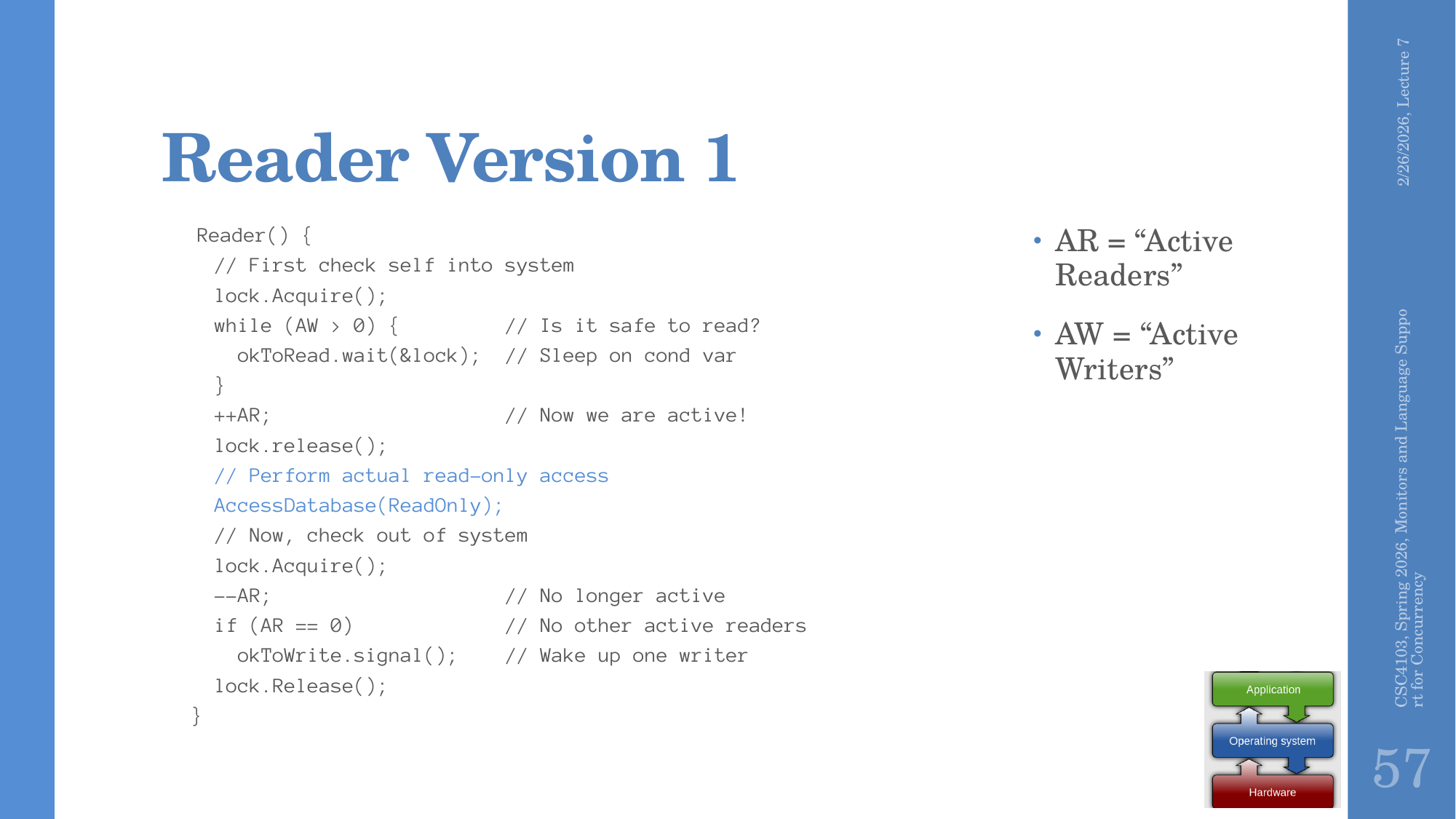

# Reader Version 1
2/26/2026, Lecture 7
 Reader() {
  // First check self into system
  lock.Acquire();
  while (AW > 0) {         // Is it safe to read?
    okToRead.wait(&lock);  // Sleep on cond var
  }
  ++AR;                    // Now we are active!
  lock.release();
  // Perform actual read-only access
  AccessDatabase(ReadOnly);
  // Now, check out of system
  lock.Acquire();
  --AR;                    // No longer active
  if (AR == 0)             // No other active readers
    okToWrite.signal();    // Wake up one writer
  lock.Release();
}
AR = “Active Readers”
AW = “Active Writers”
CSC4103, Spring 2026, Monitors and Language Support for Concurrency
57